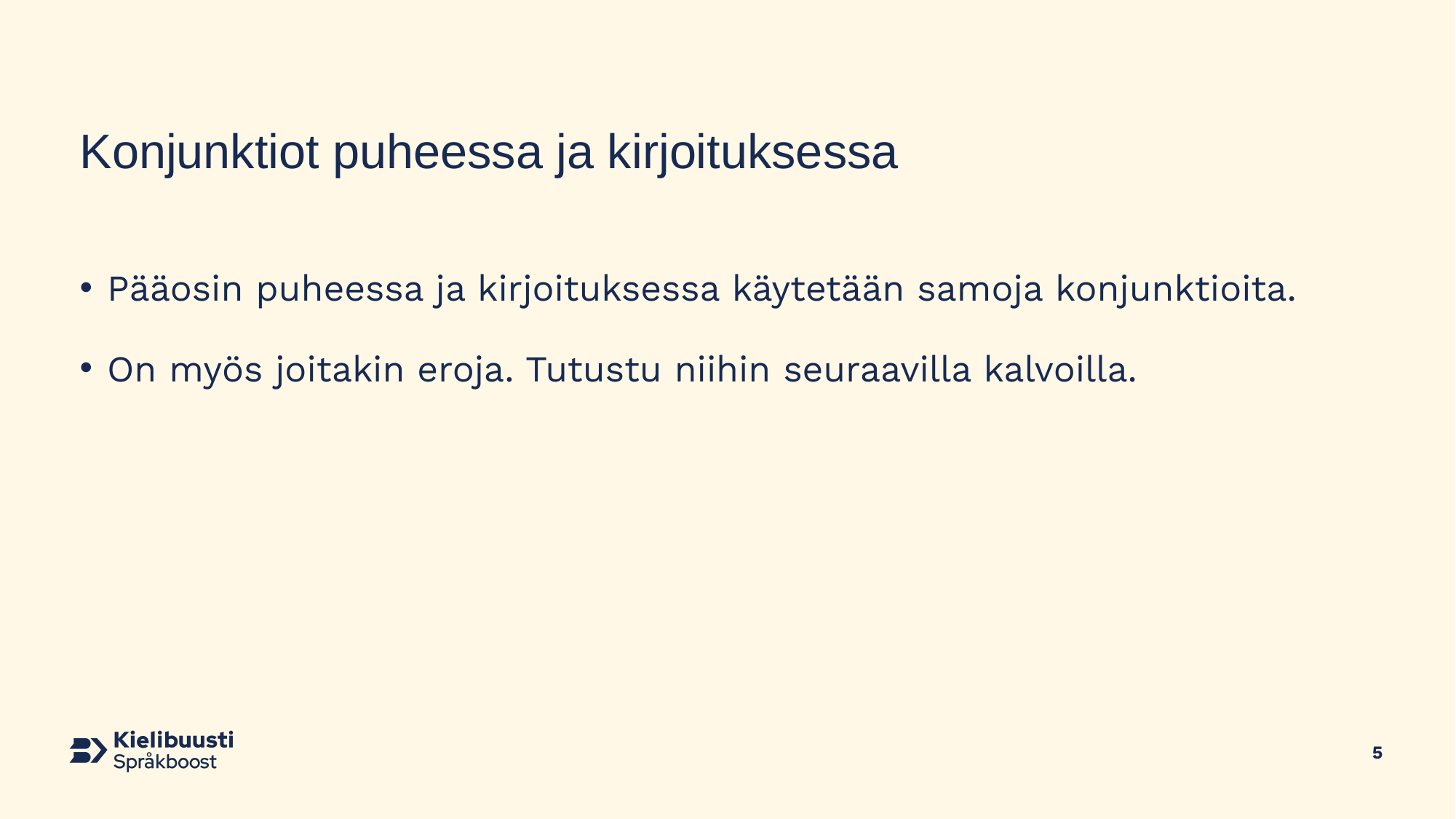

# Konjunktiot puheessa ja kirjoituksessa
Pääosin puheessa ja kirjoituksessa käytetään samoja konjunktioita.
On myös joitakin eroja. Tutustu niihin seuraavilla kalvoilla.

5